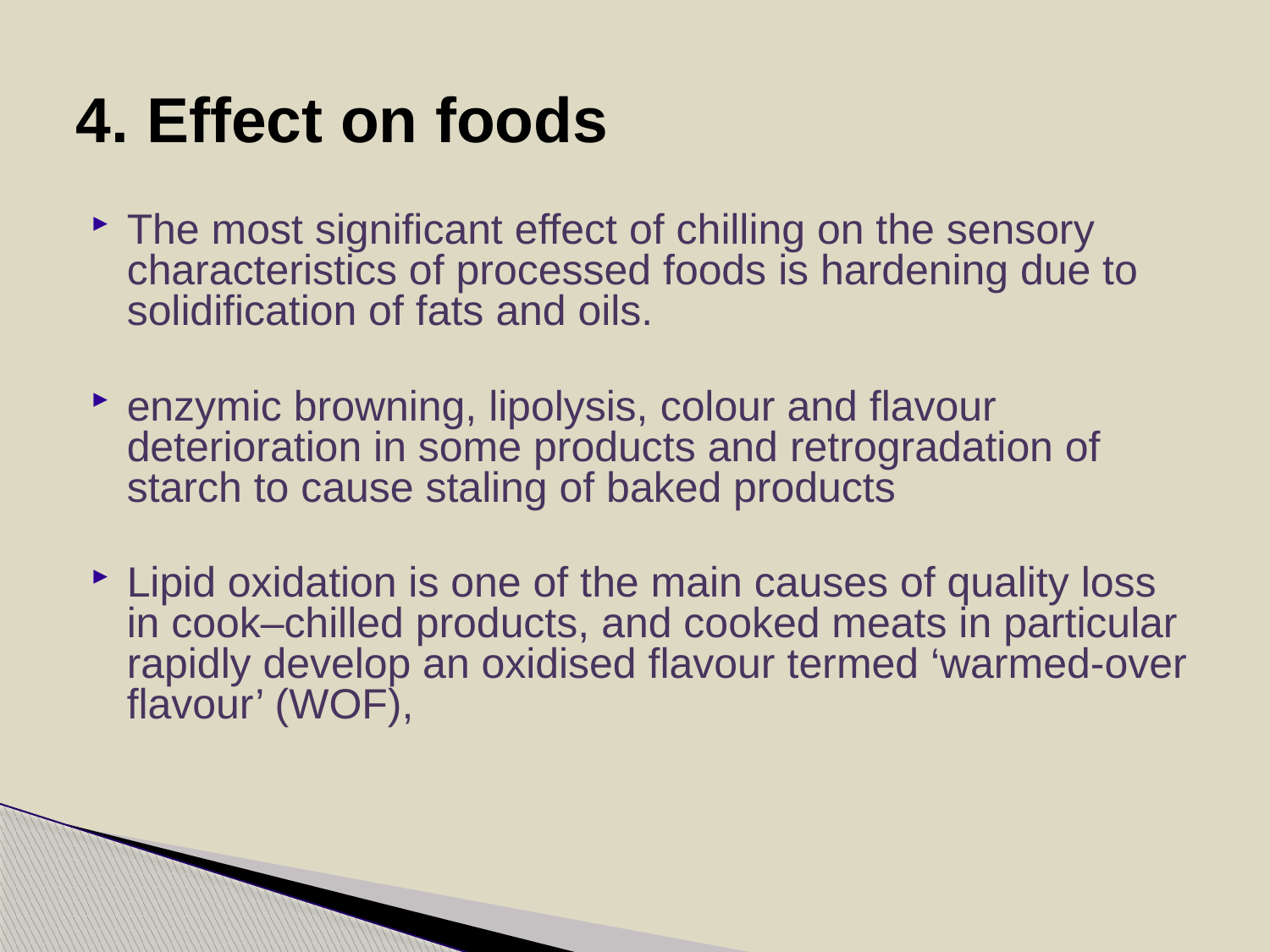

# 4. Effect on foods
The most significant effect of chilling on the sensory characteristics of processed foods is hardening due to solidification of fats and oils.

enzymic browning, lipolysis, colour and flavour deterioration in some products and retrogradation of starch to cause staling of baked products

Lipid oxidation is one of the main causes of quality loss in cook–chilled products, and cooked meats in particular rapidly develop an oxidised flavour termed ‘warmed-over flavour’ (WOF),